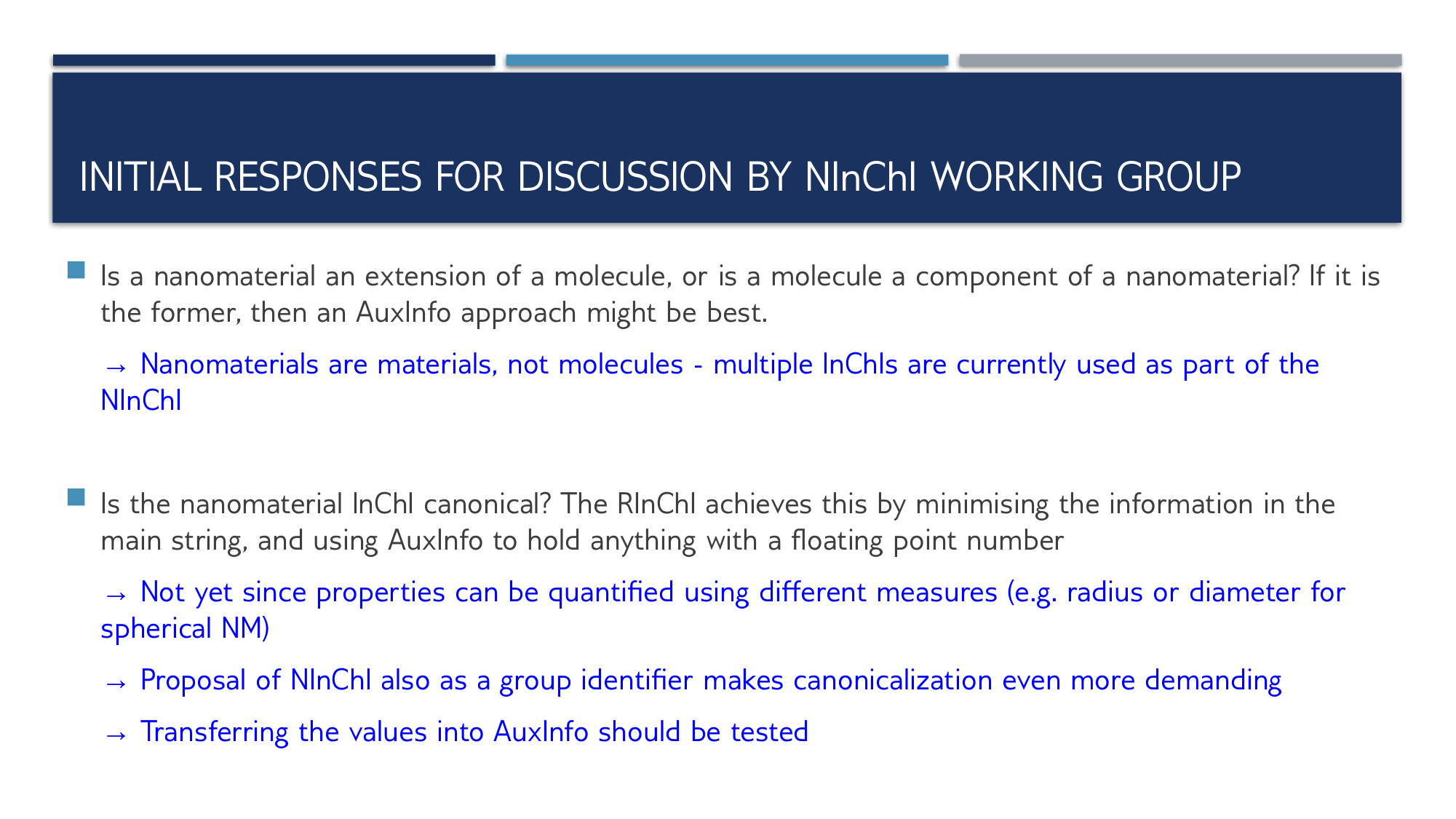

# Initial responses for discussion by NInChI working group
Is a nanomaterial an extension of a molecule, or is a molecule a component of a nanomaterial? If it is the former, then an AuxInfo approach might be best.
→ Nanomaterials are materials, not molecules - multiple InChIs are currently used as part of the NInChI

Is the nanomaterial InChI canonical? The RInChI achieves this by minimising the information in the main string, and using AuxInfo to hold anything with a floating point number
→ Not yet since properties can be quantified using different measures (e.g. radius or diameter for spherical NM)
→ Proposal of NInChI also as a group identifier makes canonicalization even more demanding
→ Transferring the values into AuxInfo should be tested